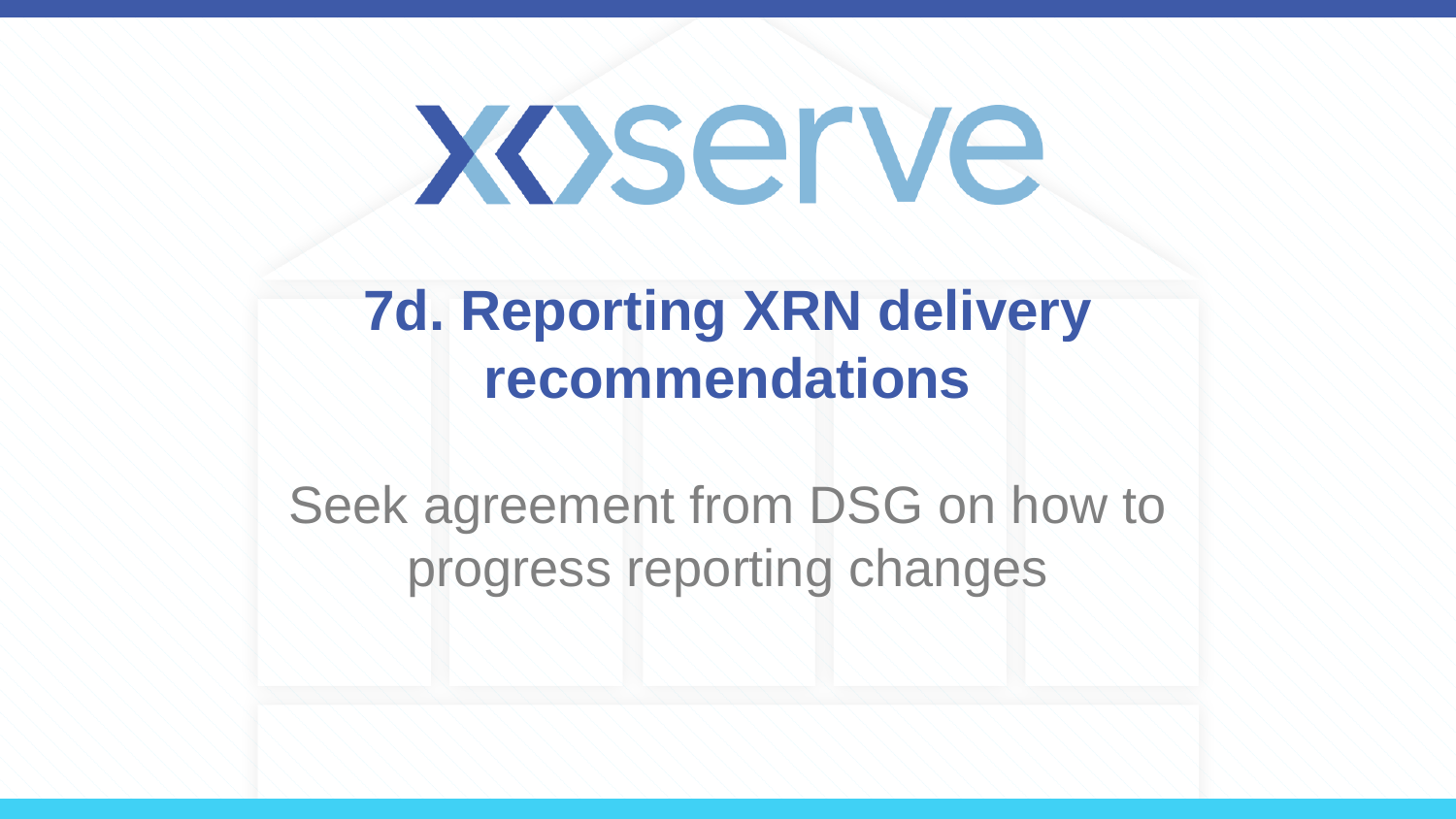

# 7d. Reporting XRN delivery recommendations
Seek agreement from DSG on how to progress reporting changes